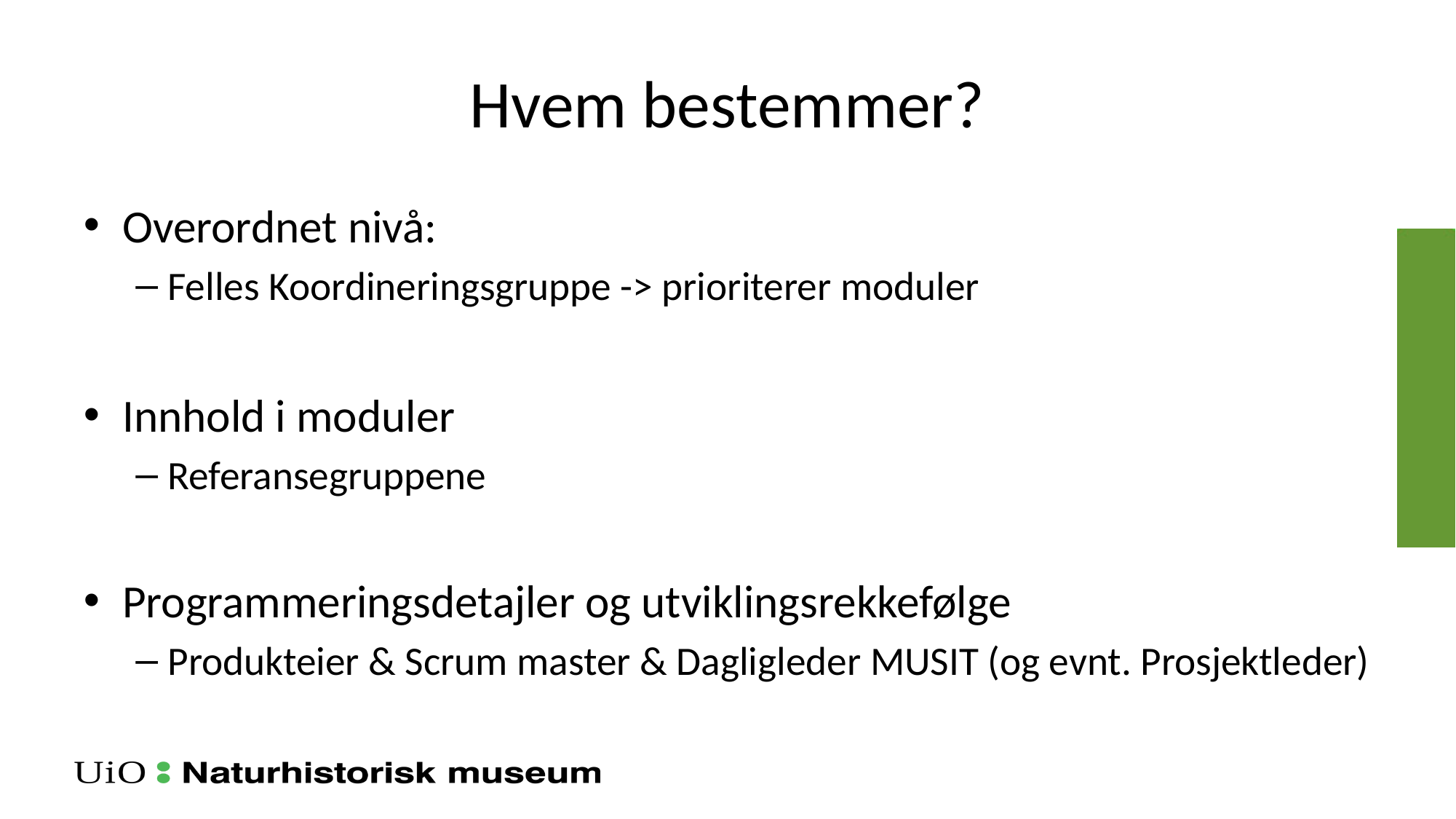

# Hvem bestemmer?
Overordnet nivå:
Felles Koordineringsgruppe -> prioriterer moduler

Innhold i moduler
Referansegruppene

Programmeringsdetajler og utviklingsrekkefølge
Produkteier & Scrum master & Dagligleder MUSIT (og evnt. Prosjektleder)